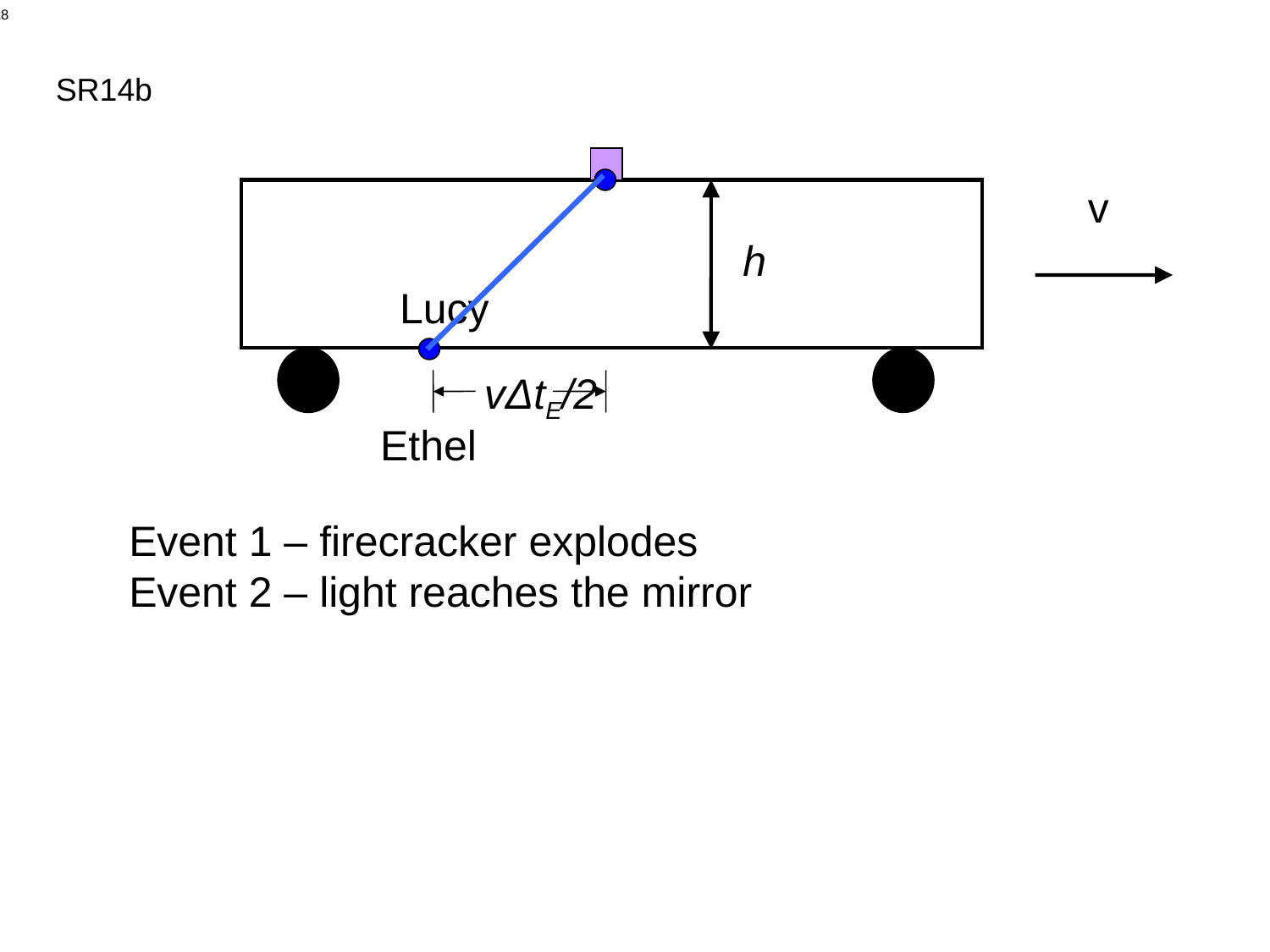

SR14b

v

h
Lucy

vΔtE/2

Ethel
Event 1 – firecracker explodes
Event 2 – light reaches the mirror